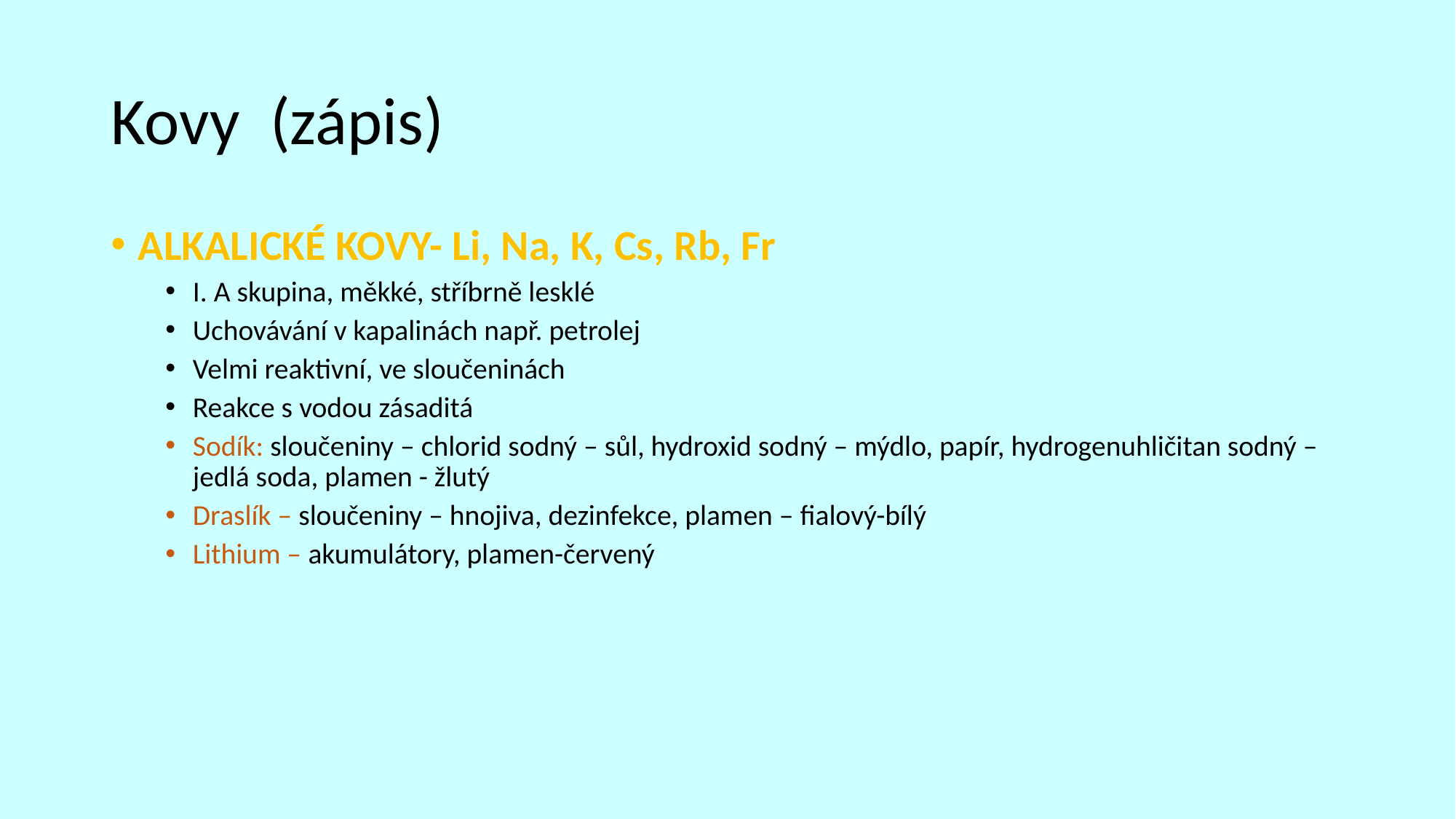

# Kovy  (zápis)
ALKALICKÉ KOVY- Li, Na, K, Cs, Rb, Fr
I. A skupina, měkké, stříbrně lesklé
Uchovávání v kapalinách např. petrolej
Velmi reaktivní, ve sloučeninách
Reakce s vodou zásaditá
Sodík: sloučeniny – chlorid sodný – sůl, hydroxid sodný – mýdlo, papír, hydrogenuhličitan sodný – jedlá soda, plamen - žlutý
Draslík – sloučeniny – hnojiva, dezinfekce, plamen – fialový-bílý
Lithium – akumulátory, plamen-červený